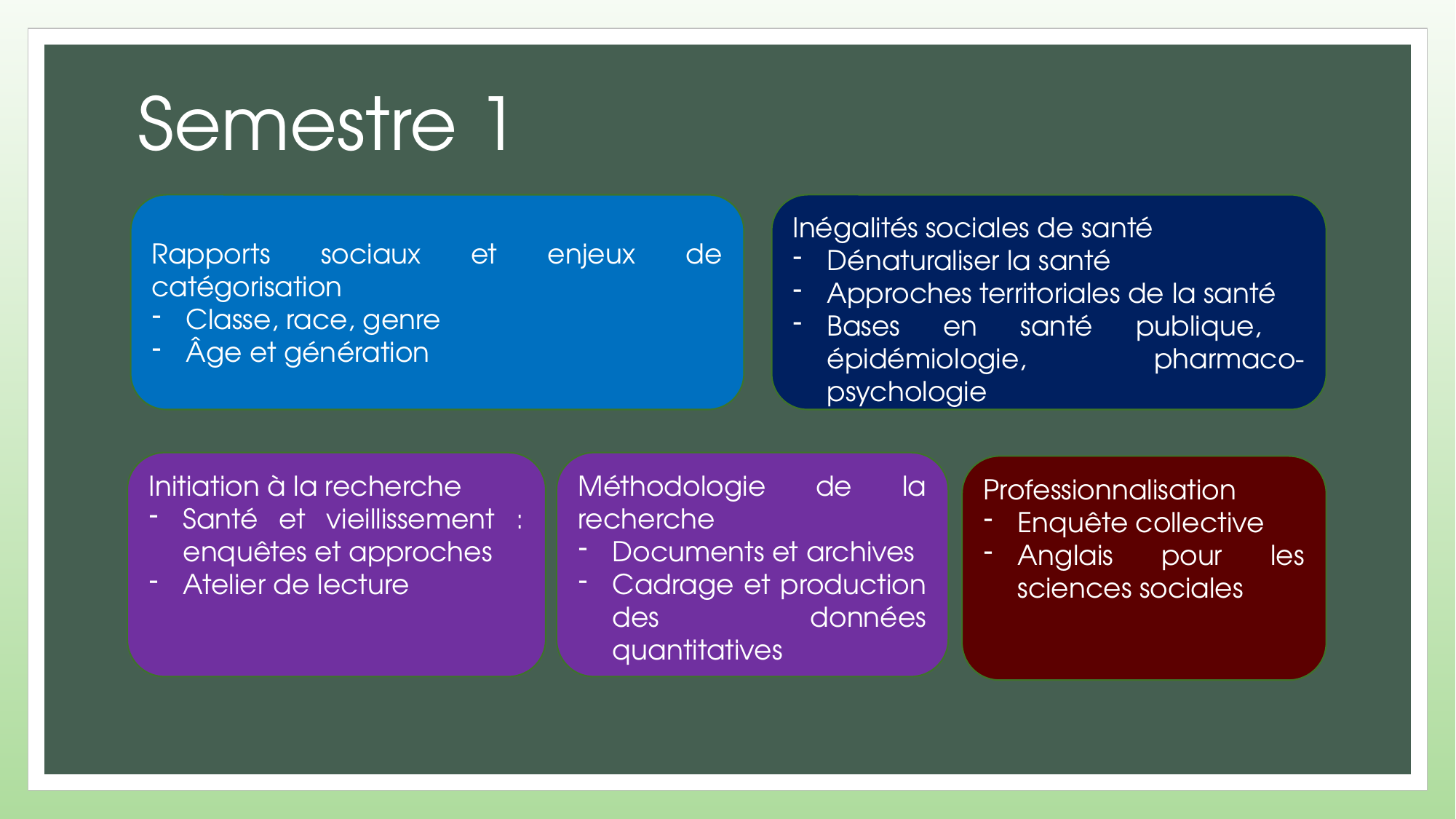

# Semestre 1

Inégalités sociales de santé
Dénaturaliser la santé
Approches territoriales de la santé
Bases en santé publique,  épidémiologie, pharmaco-psychologie

Rapports sociaux et enjeux de catégorisation
Classe, race, genre
Âge et génération
Initiation à la recherche
Santé et vieillissement : enquêtes et approches
Atelier de lecture
Méthodologie de la recherche
Documents et archives
Cadrage et production des données quantitatives
Professionnalisation
Enquête collective
Anglais pour les sciences sociales